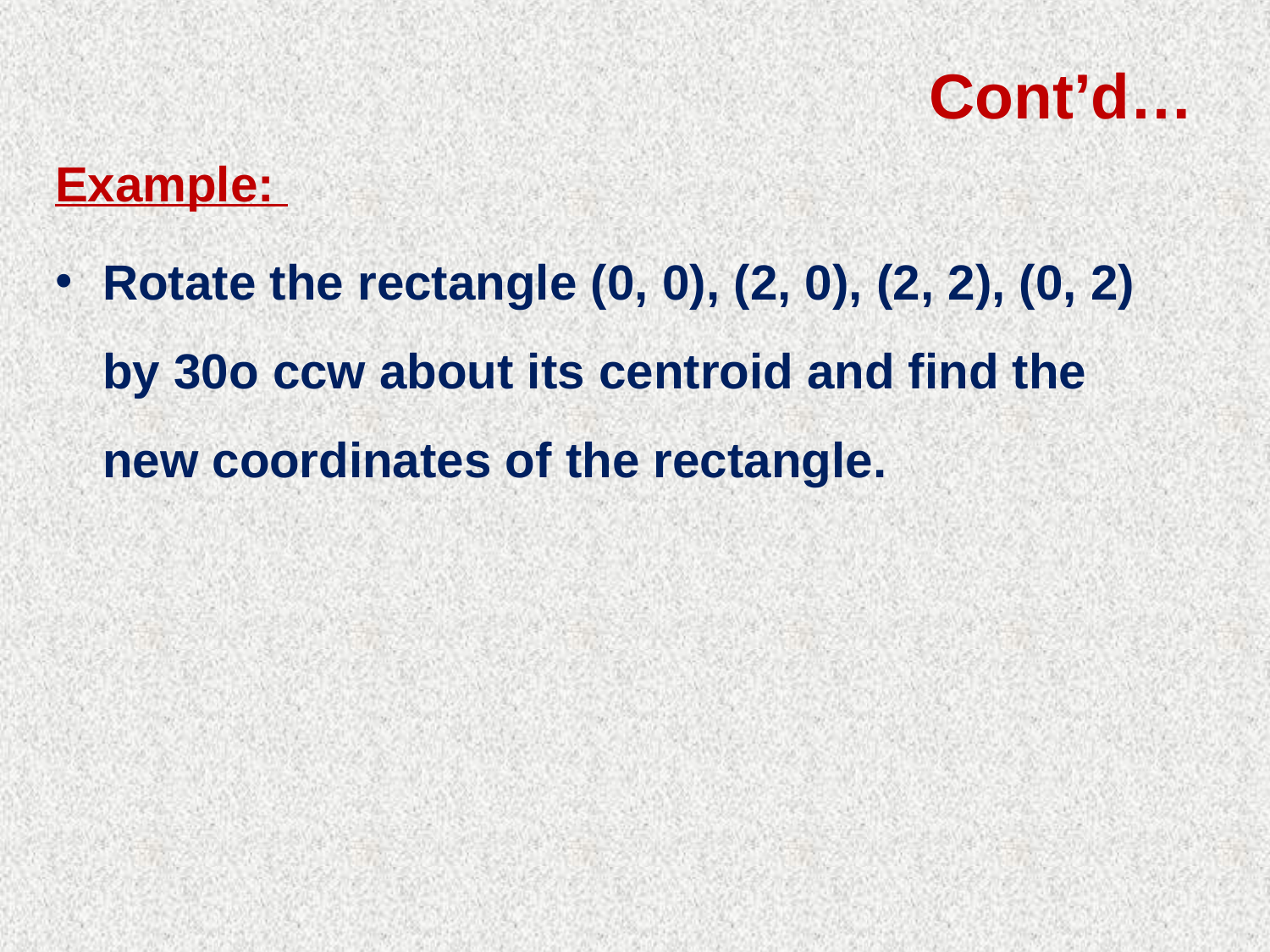

# Cont’d…
Example:
Rotate the rectangle (0, 0), (2, 0), (2, 2), (0, 2) by 30o ccw about its centroid and find the new coordinates of the rectangle.